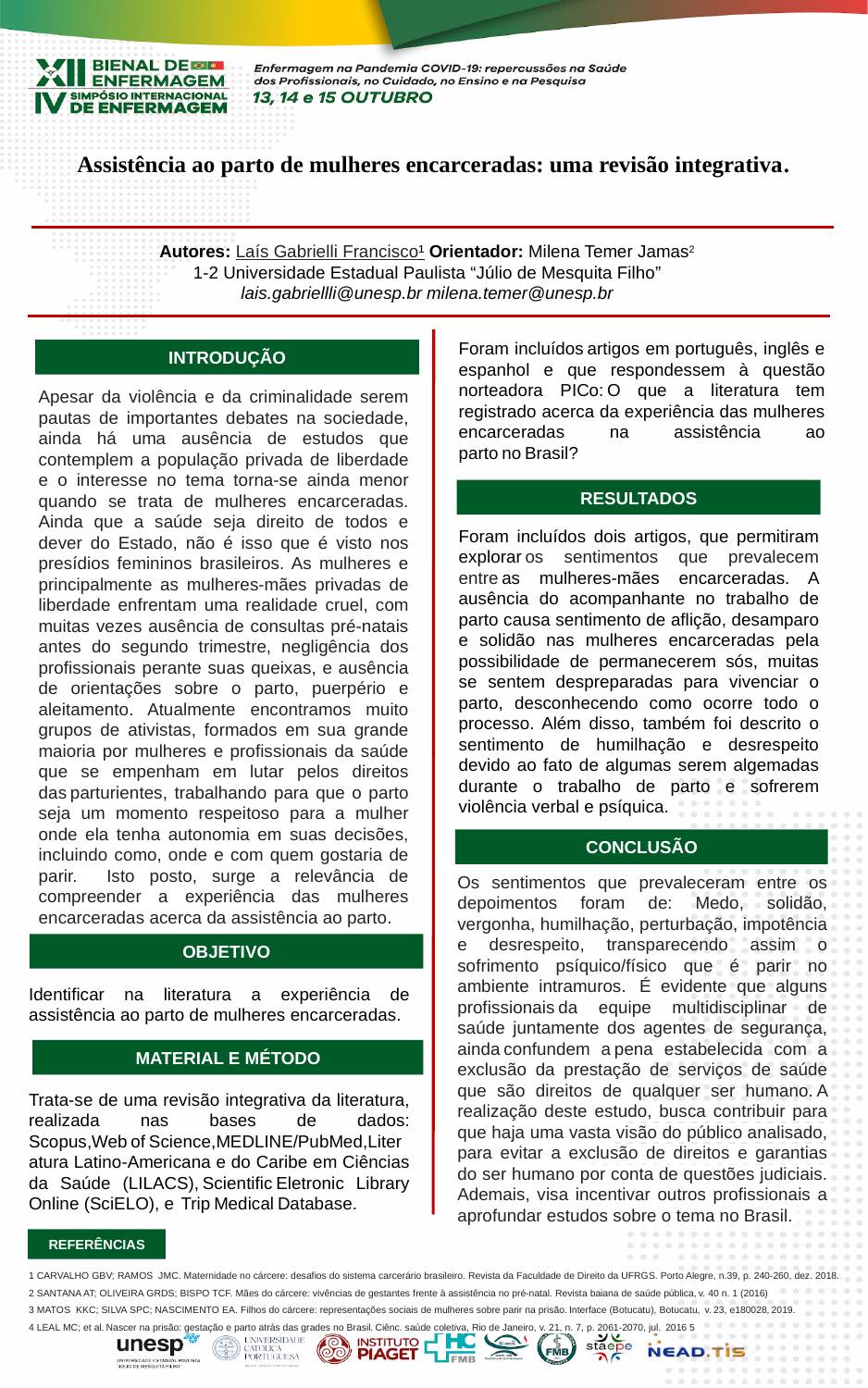

ESPAÇO PARA INDENTIFICAÇÃO
DE LIGAS, IES, NÚCLEOS, ETC...
Assistência ao parto de mulheres encarceradas: uma revisão integrativa.
Autores: Laís Gabrielli Francisco¹ Orientador: Milena Temer Jamas2
1-2 Universidade Estadual Paulista “Júlio de Mesquita Filho”
lais.gabriellli@unesp.br milena.temer@unesp.br
Foram incluídos artigos em português, inglês e espanhol e que respondessem à questão norteadora PICo: O que a literatura tem registrado acerca da experiência das mulheres encarceradas na assistência ao parto no Brasil?
INTRODUÇÃO
Apesar da violência e da criminalidade serem pautas de importantes debates na sociedade, ainda há uma ausência de estudos que contemplem a população privada de liberdade e o interesse no tema torna-se ainda menor quando se trata de mulheres encarceradas. Ainda que a saúde seja direito de todos e dever do Estado, não é isso que é visto nos presídios femininos brasileiros. As mulheres e principalmente as mulheres-mães privadas de liberdade enfrentam uma realidade cruel, com muitas vezes ausência de consultas pré-natais antes do segundo trimestre, negligência dos profissionais perante suas queixas, e ausência de orientações sobre o parto, puerpério e aleitamento. Atualmente encontramos muito grupos de ativistas, formados em sua grande maioria por mulheres e profissionais da saúde que se empenham em lutar pelos direitos das parturientes, trabalhando para que o parto seja um momento respeitoso para a mulher onde ela tenha autonomia em suas decisões, incluindo como, onde e com quem gostaria de parir.  Isto posto, surge a relevância de compreender a experiência das mulheres encarceradas acerca da assistência ao parto.
RESULTADOS
Foram incluídos dois artigos, que permitiram explorar os sentimentos que prevalecem entre as mulheres-mães encarceradas. A ausência do acompanhante no trabalho de parto causa sentimento de aflição, desamparo e solidão nas mulheres encarceradas pela possibilidade de permanecerem sós, muitas se sentem despreparadas para vivenciar o parto, desconhecendo como ocorre todo o processo. Além disso, também foi descrito o sentimento de humilhação e desrespeito devido ao fato de algumas serem algemadas durante o trabalho de parto e sofrerem violência verbal e psíquica.
CONCLUSÃO
Os sentimentos que prevaleceram entre os depoimentos foram de: Medo, solidão, vergonha, humilhação, perturbação, impotência e desrespeito, transparecendo assim o sofrimento psíquico/físico que é parir no ambiente intramuros.  É evidente que alguns profissionais da equipe multidisciplinar de saúde juntamente dos agentes de segurança, ainda confundem a pena estabelecida com a exclusão da prestação de serviços de saúde que são direitos de qualquer ser humano. A realização deste estudo, busca contribuir para que haja uma vasta visão do público analisado, para evitar a exclusão de direitos e garantias do ser humano por conta de questões judiciais. Ademais, visa incentivar outros profissionais a aprofundar estudos sobre o tema no Brasil.

OBJETIVO
Identificar na literatura a experiência de assistência ao parto de mulheres encarceradas.
MATERIAL E MÉTODO
Trata-se de uma revisão integrativa da literatura, realizada nas bases de dados: Scopus,Web of Science,MEDLINE/PubMed,Literatura Latino-Americana e do Caribe em Ciências da Saúde (LILACS), Scientific Eletronic Library Online (SciELO), e  Trip Medical Database.
REFERÊNCIAS
1 CARVALHO GBV; RAMOS  JMC. Maternidade no cárcere: desafios do sistema carcerário brasileiro. Revista da Faculdade de Direito da UFRGS. Porto Alegre, n.39, p. 240-260, dez. 2018.
2 SANTANA AT; OLIVEIRA GRDS; BISPO TCF. Mães do cárcere: vivências de gestantes frente à assistência no pré-natal. Revista baiana de saúde pública, v. 40 n. 1 (2016)
3 MATOS  KKC; SILVA SPC; NASCIMENTO EA. Filhos do cárcere: representações sociais de mulheres sobre parir na prisão. Interface (Botucatu), Botucatu,  v. 23, e180028, 2019.
4 LEAL MC; et al. Nascer na prisão: gestação e parto atrás das grades no Brasil. Ciênc. saúde coletiva, Rio de Janeiro, v. 21, n. 7, p. 2061-2070, jul.  2016 5